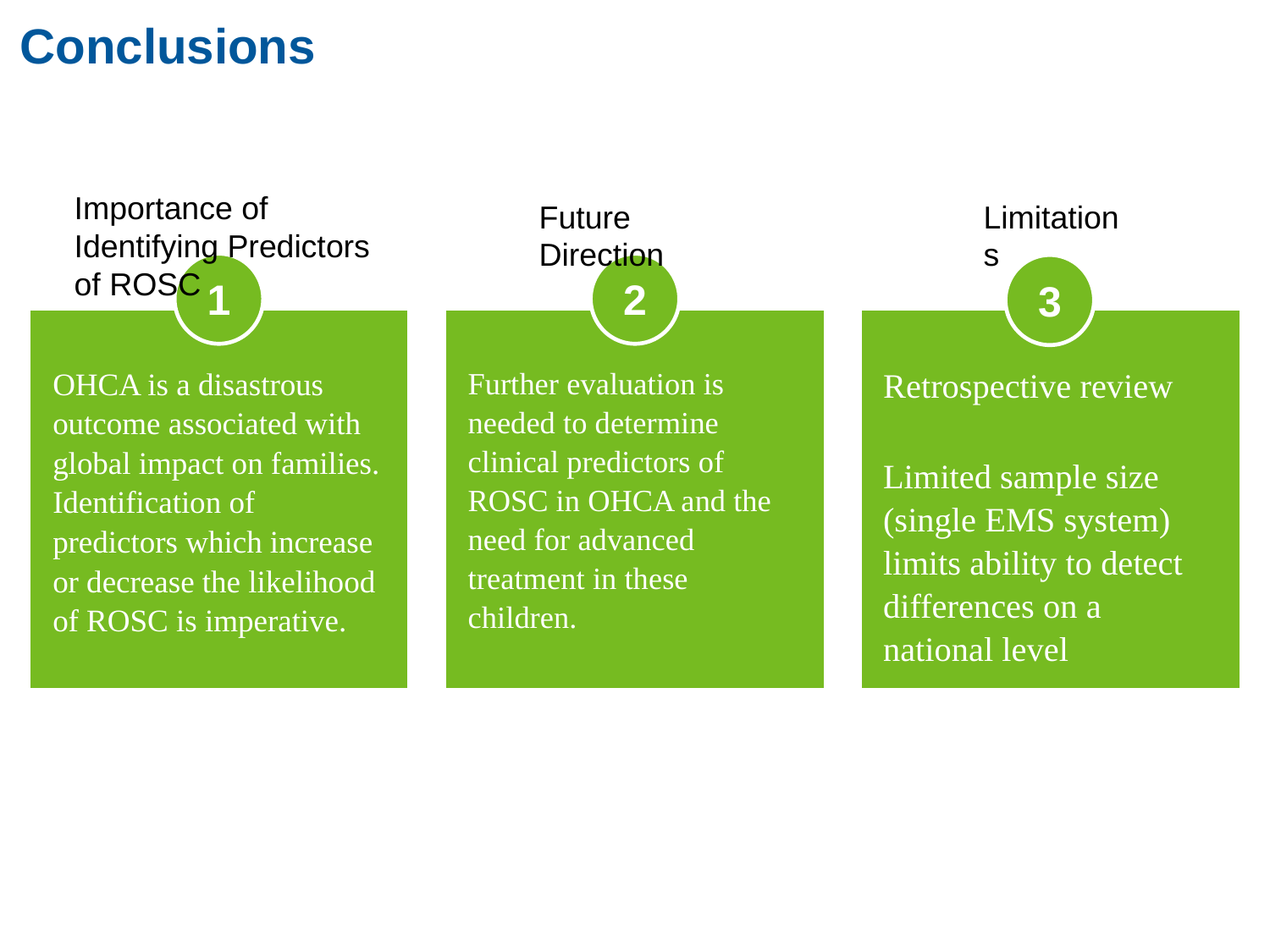

# Conclusions
Importance of Identifying Predictors of ROSC

Future Direction

Limitations

OHCA is a disastrous outcome associated with global impact on families. Identification of predictors which increase or decrease the likelihood of ROSC is imperative.
Further evaluation is needed to determine clinical predictors of ROSC in OHCA and the need for advanced treatment in these children.
Retrospective review
Limited sample size (single EMS system) limits ability to detect differences on a national level